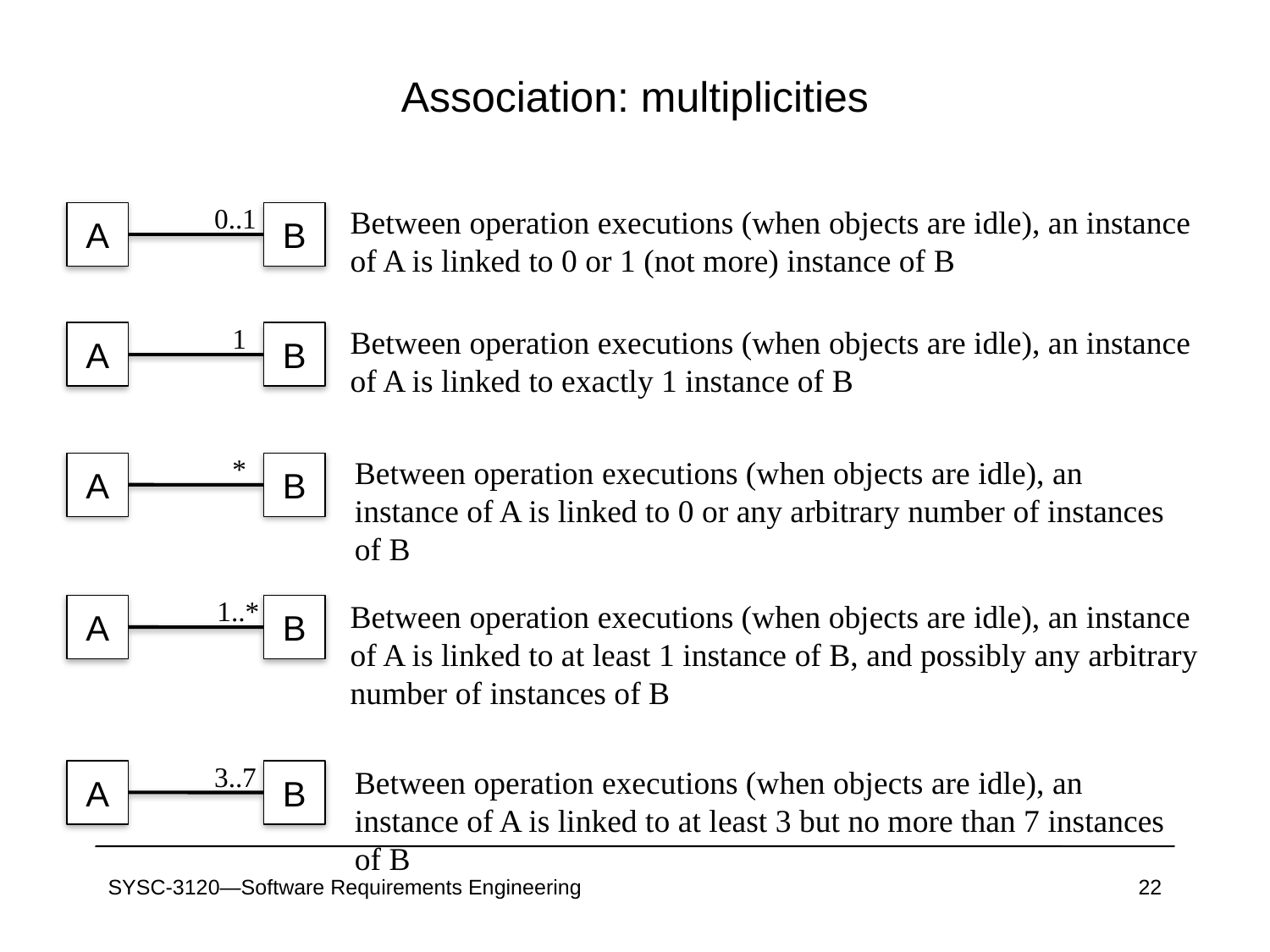

# Association: multiplicities
0..1
Between operation executions (when objects are idle), an instance of A is linked to 0 or 1 (not more) instance of B
A
B
1
Between operation executions (when objects are idle), an instance of A is linked to exactly 1 instance of B
A
B
*
Between operation executions (when objects are idle), an instance of A is linked to 0 or any arbitrary number of instances of B
A
B
1..*
Between operation executions (when objects are idle), an instance of A is linked to at least 1 instance of B, and possibly any arbitrary number of instances of B
A
B
3..7
Between operation executions (when objects are idle), an instance of A is linked to at least 3 but no more than 7 instances of B
A
B
SYSC-3120—Software Requirements Engineering
22